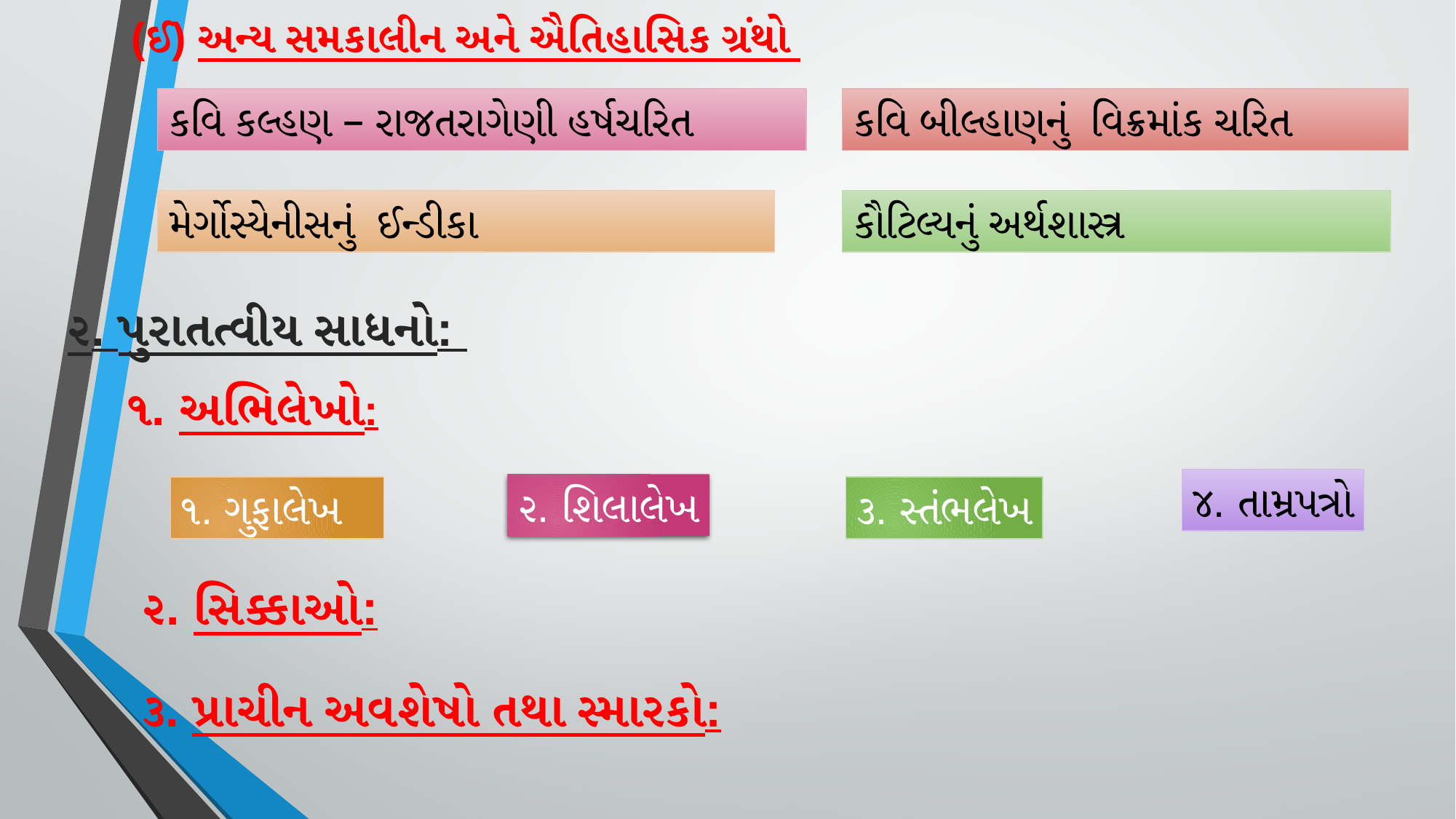

(ઈ) અન્ય સમકાલીન અને ઐતિહાસિક ગ્રંથો
કવિ કલ્હણ – રાજતરાગેણી હર્ષચરિત
કવિ બીલ્હાણનું  વિક્રમાંક ચરિત
મેર્ગોસ્યેનીસનું  ઈન્ડીકા
કૌટિલ્યનું અર્થશાસ્ત્ર
૨. પુરાતત્વીય સાધનો:
૧. અભિલેખો:
૪. તામ્રપત્રો
૨. શિલાલેખ
૧. ગુફાલેખ
૩. સ્તંભલેખ
૨. સિક્કાઓ:
૩. પ્રાચીન અવશેષો તથા સ્મારકો: